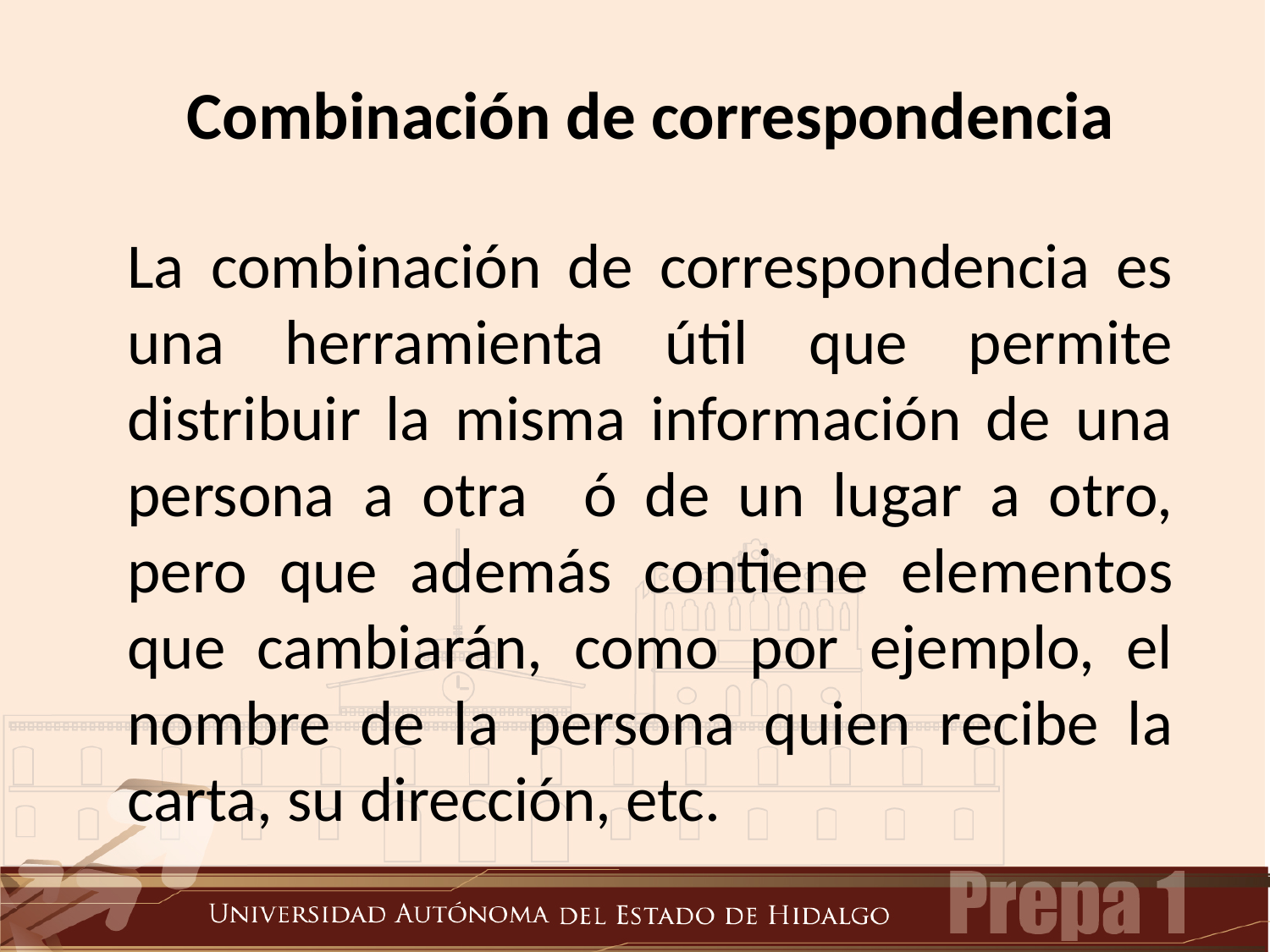

Combinación de correspondencia

La combinación de correspondencia es una herramienta útil que permite distribuir la misma información de una persona a otra  ó de un lugar a otro, pero que además contiene elementos que cambiarán, como por ejemplo, el nombre de la persona quien recibe la carta, su dirección, etc.